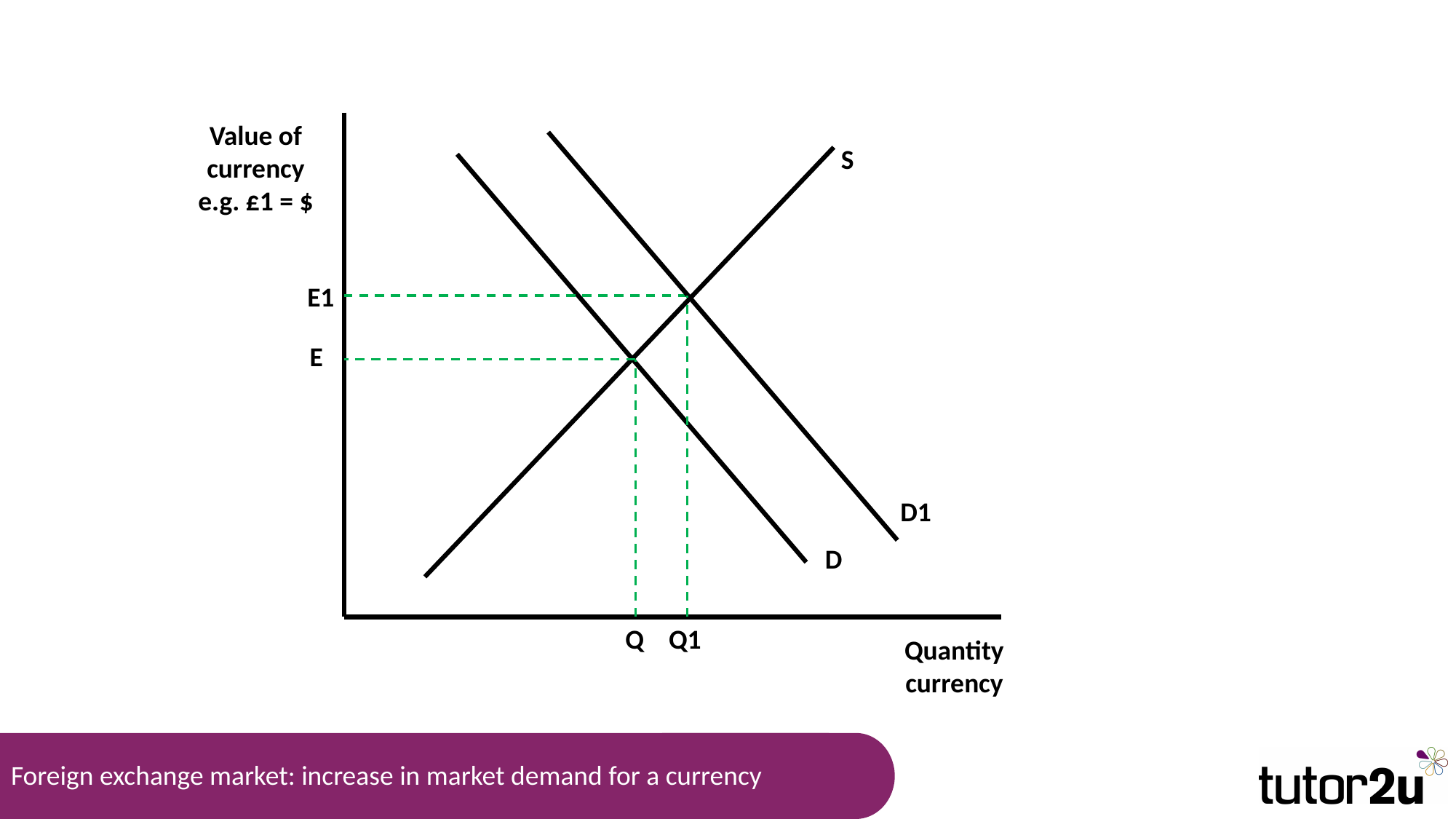

Value of currency e.g. £1 = $
S
E1
E
D1
D
  Q    Q1
Quantity currency
# Foreign exchange market: increase in market demand for a currency